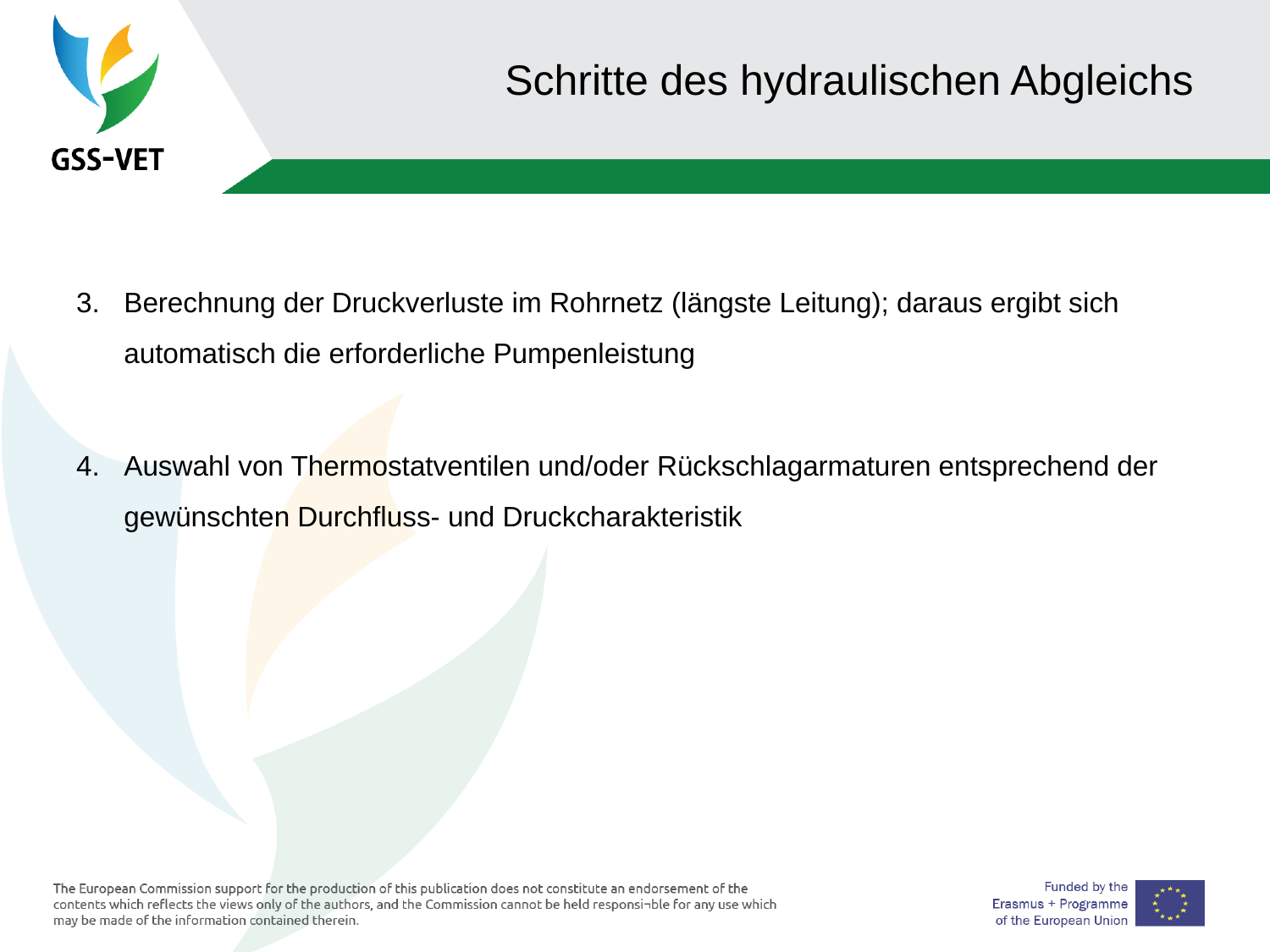

# Schritte des hydraulischen Abgleichs

Berechnung der Druckverluste im Rohrnetz (längste Leitung); daraus ergibt sich automatisch die erforderliche Pumpenleistung

Auswahl von Thermostatventilen und/oder Rückschlagarmaturen entsprechend der gewünschten Durchfluss- und Druckcharakteristik